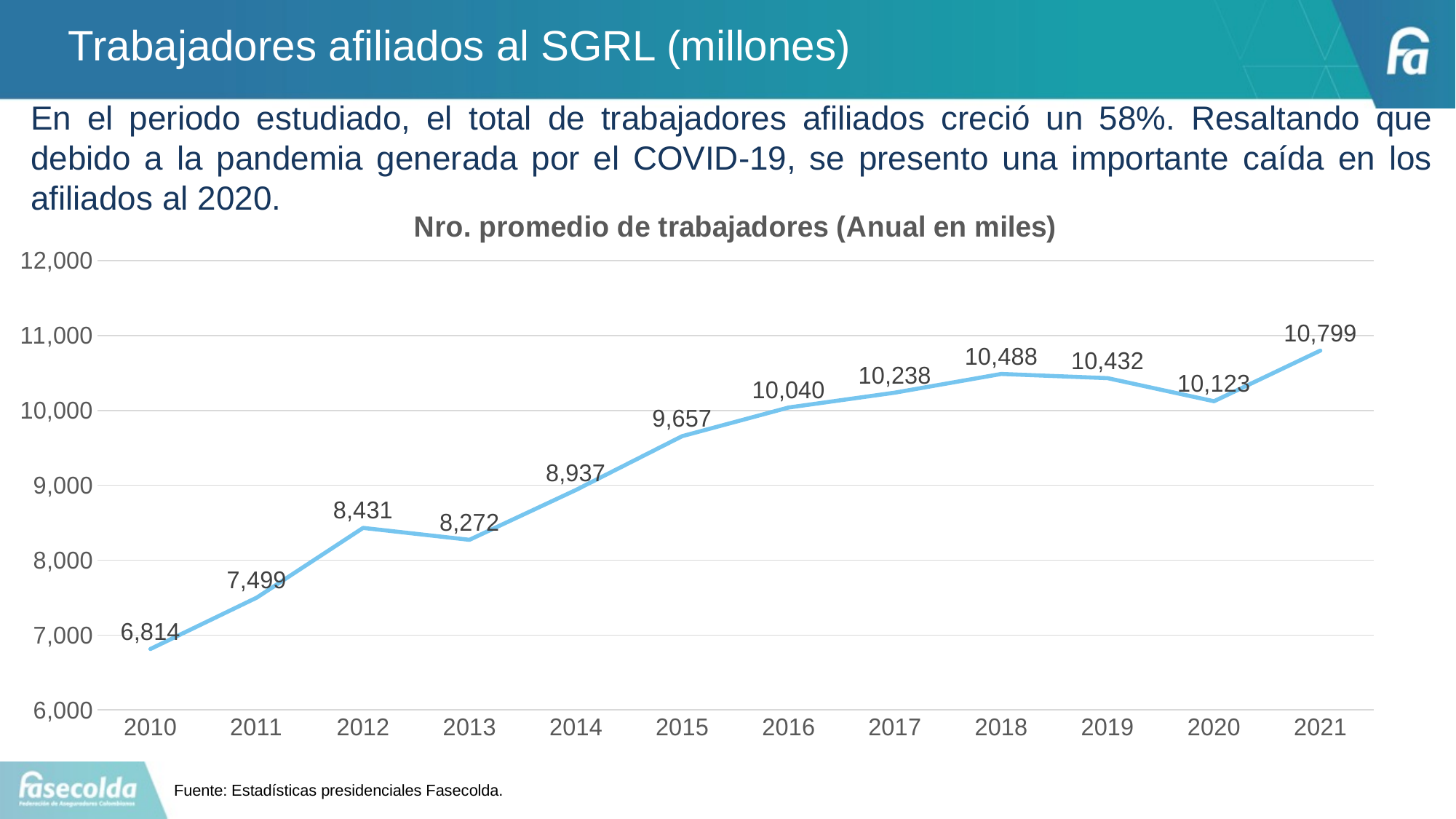

# Trabajadores afiliados al SGRL (millones)
En el periodo estudiado, el total de trabajadores afiliados creció un 58%. Resaltando que debido a la pandemia generada por el COVID-19, se presento una importante caída en los afiliados al 2020.

### Chart: Nro. promedio de trabajadores (Anual en miles)

| Category |  |
|---|---|
| 2010 | 6813.65816666667 |
| 2011 | 7499.48791666667 |
| 2012 | 8430.79566666667 |
| 2013 | 8271.91525 |
| 2014 | 8936.93125 |
| 2015 | 9656.82766666667 |
| 2016 | 10039.529 |
| 2017 | 10237.811 |
| 2018 | 10487.5954166667 |
| 2019 | 10431.579 |
| 2020 | 10123.39 |
| 2021 | 10799.3433333333 |
Fuente: Estadísticas presidenciales Fasecolda.